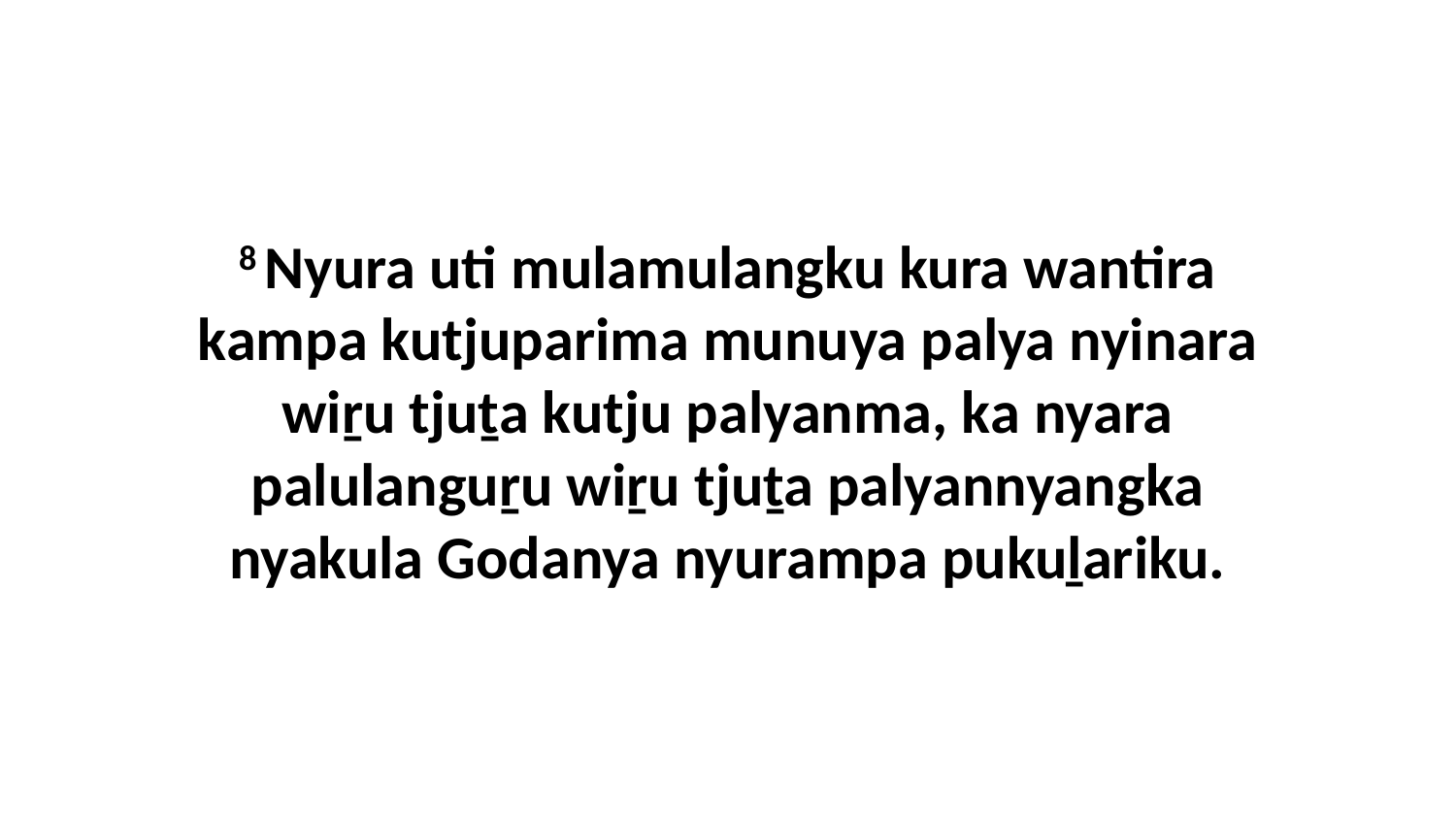

8 Nyura uti mulamulangku kura wantira kampa kutjuparima munuya palya nyinara wiṟu tjuṯa kutju palyanma, ka nyara palulanguṟu wiṟu tjuṯa palyannyangka nyakula Godanya nyurampa pukuḻariku.